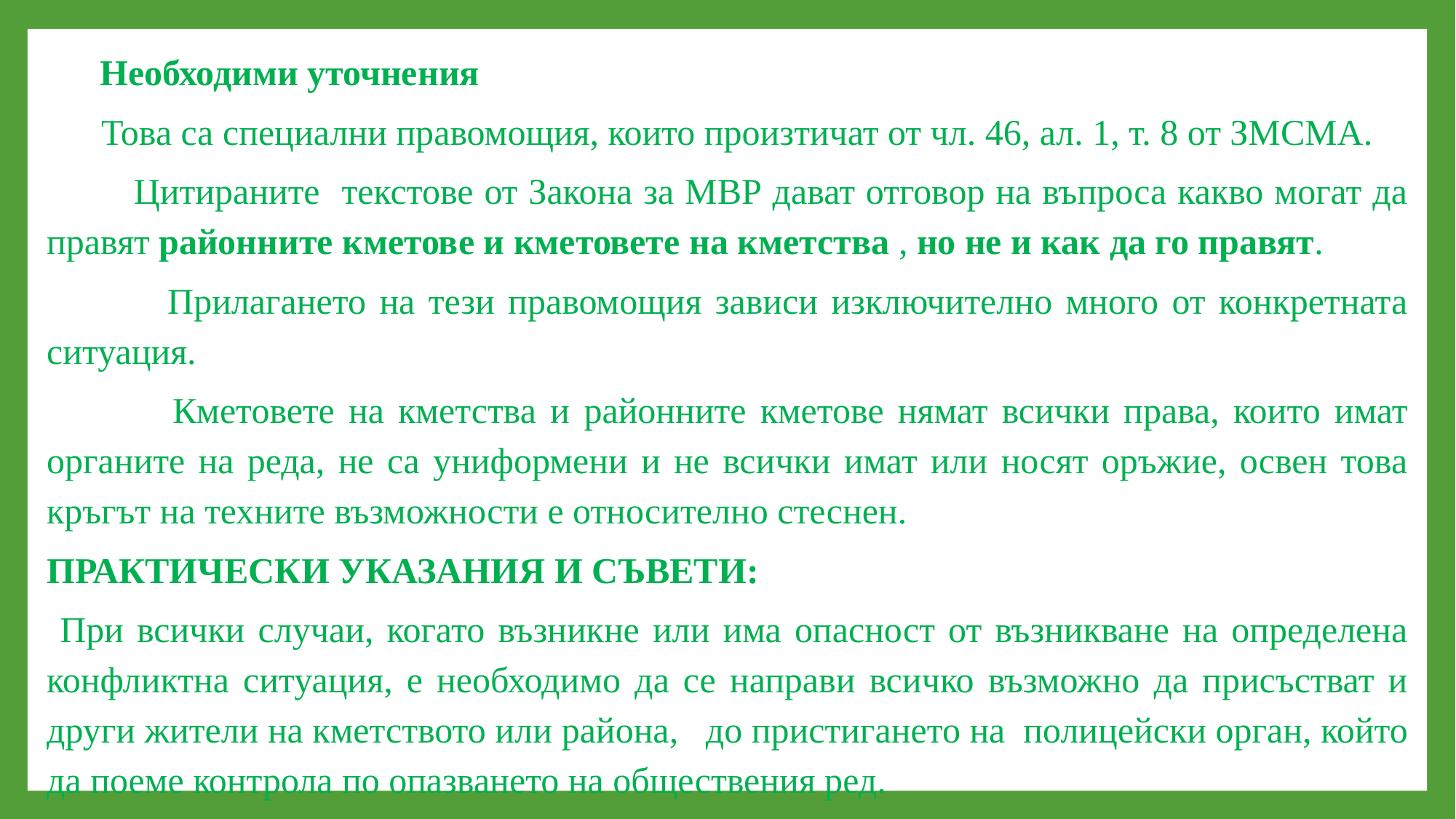

Необходими уточнения
      Това са специални правомощия, които произтичат от чл. 46, ал. 1, т. 8 от ЗМСМА.
        Цитираните  текстове от Закона за МВР дават отговор на въпроса какво могат да правят районните кметове и кметовете на кметства , но не и как да го правят.
         Прилагането на тези правомощия зависи изключително много от конкретната ситуация.
         Кметовете на кметства и районните кметове нямат всички права, които имат органите на реда, не са униформени и не всички имат или носят оръжие, освен това кръгът на техните възможности е относително стеснен.
ПРАКТИЧЕСКИ УКАЗАНИЯ И СЪВЕТИ:
 При всички случаи, когато възникне или има опасност от възникване на определена конфликтна ситуация, е необходимо да се направи всичко възможно да присъстват и други жители на кметството или района,   до пристигането на  полицейски орган, който да поеме контрола по опазването на обществения ред.